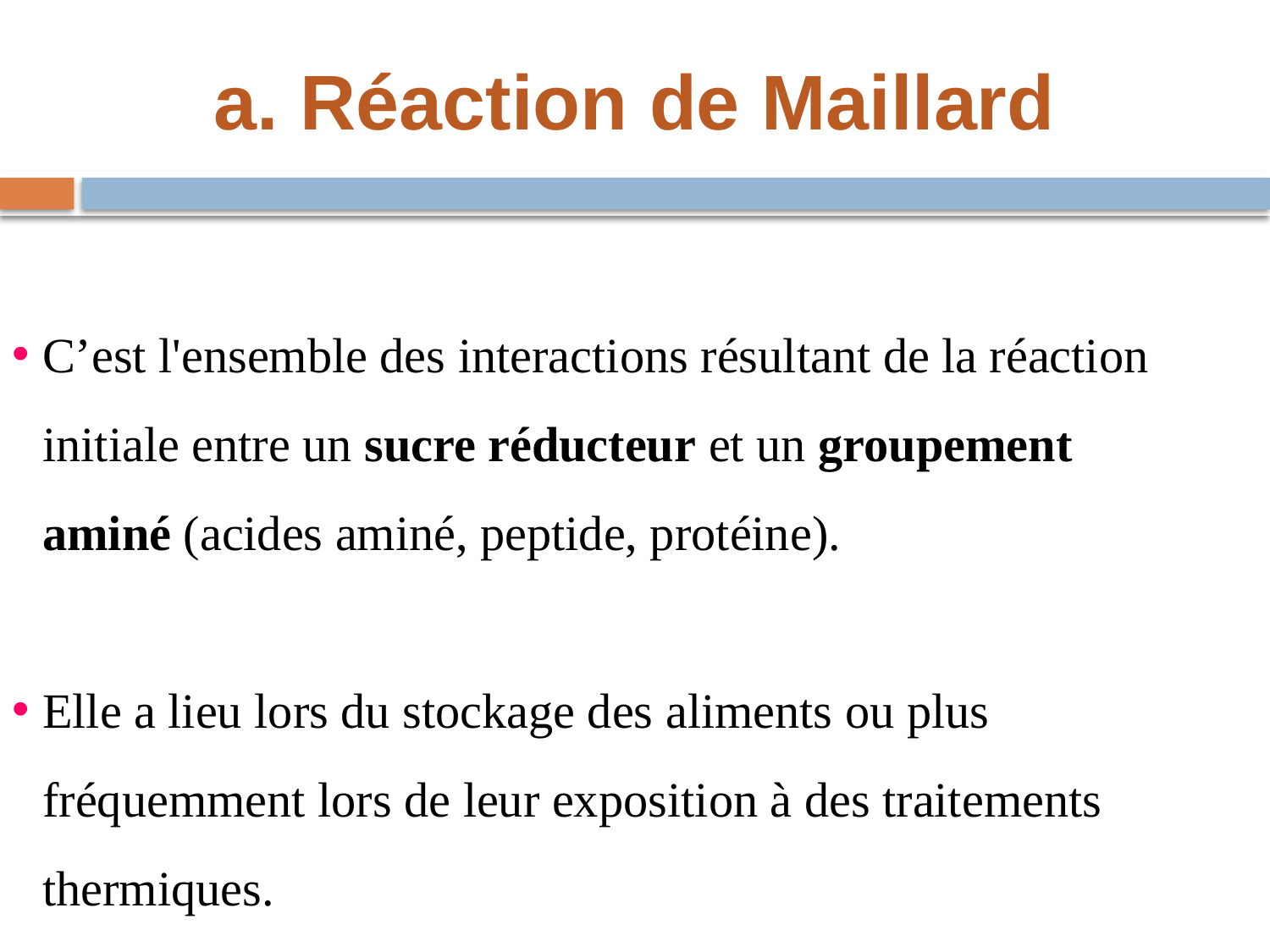

a. Réaction de Maillard
C’est l'ensemble des interactions résultant de la réaction initiale entre un sucre réducteur et un groupement aminé (acides aminé, peptide, protéine).

Elle a lieu lors du stockage des aliments ou plus fréquemment lors de leur exposition à des traitements thermiques.